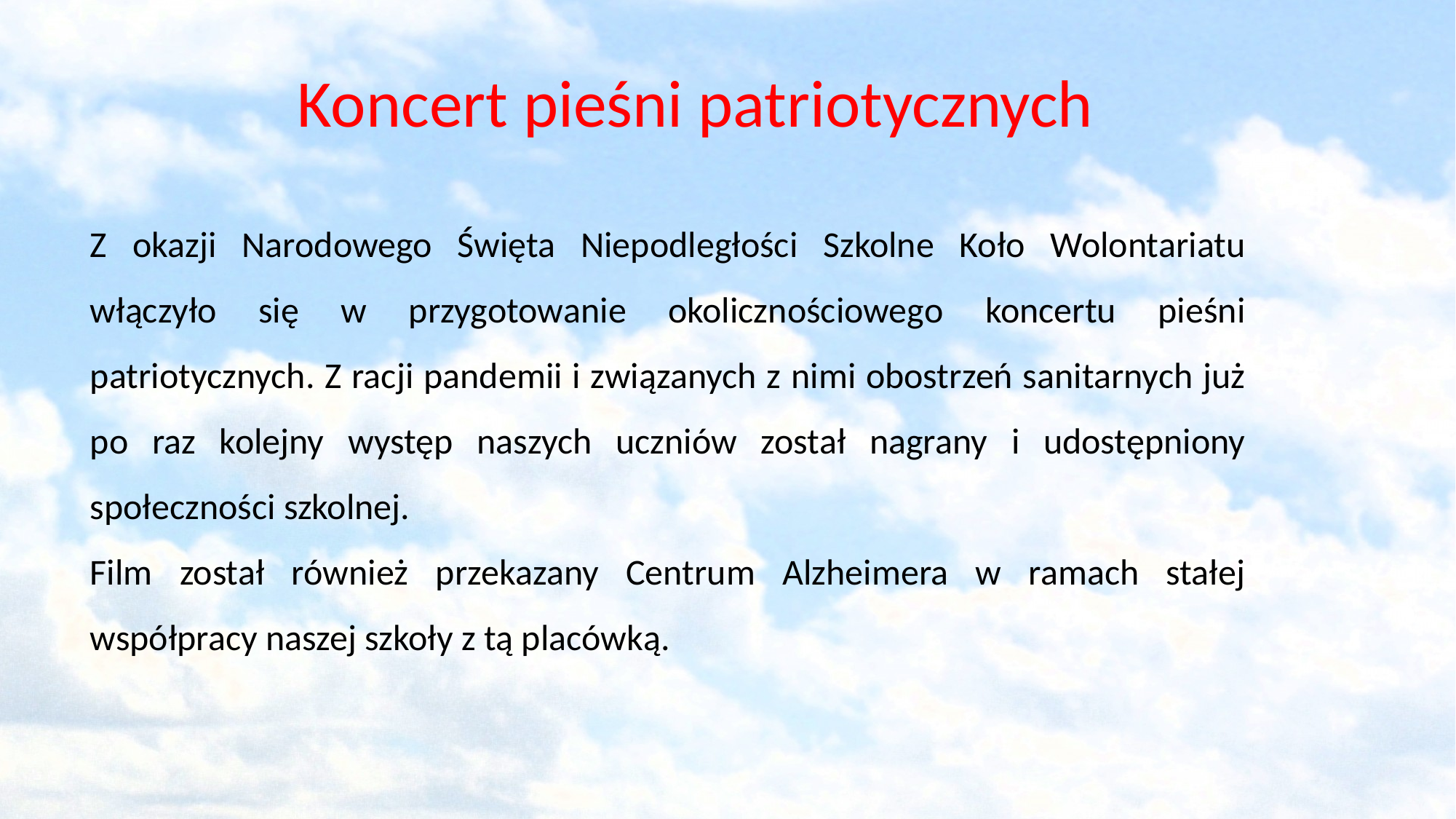

# Koncert pieśni patriotycznych
Z okazji Narodowego Święta Niepodległości Szkolne Koło Wolontariatu włączyło się w przygotowanie okolicznościowego koncertu pieśni patriotycznych. Z racji pandemii i związanych z nimi obostrzeń sanitarnych już po raz kolejny występ naszych uczniów został nagrany i udostępniony społeczności szkolnej.
Film został również przekazany Centrum Alzheimera w ramach stałej współpracy naszej szkoły z tą placówką.